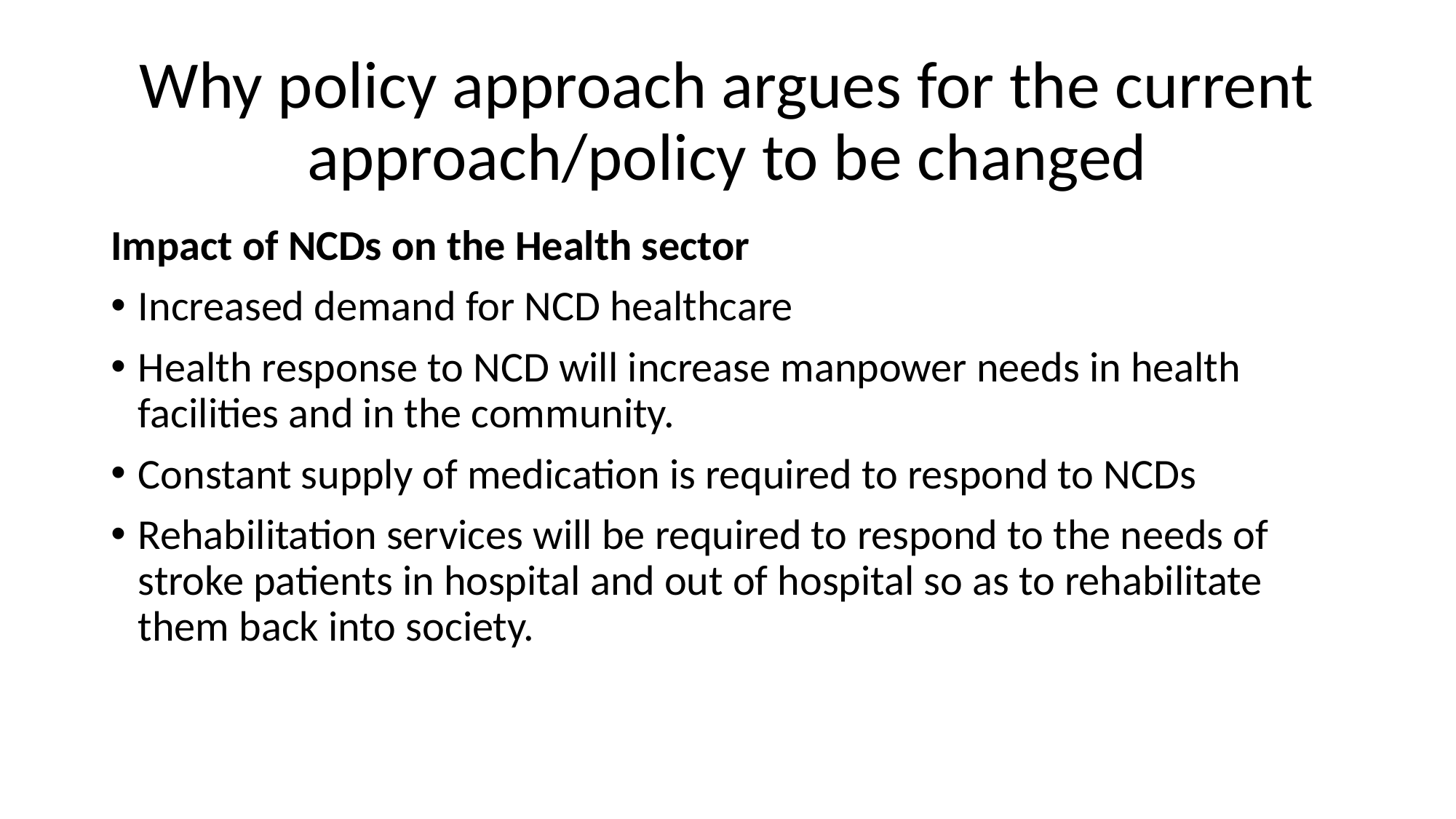

# Why policy approach argues for the current approach/policy to be changed
Impact of NCDs on the Health sector
Increased demand for NCD healthcare
Health response to NCD will increase manpower needs in health facilities and in the community.
Constant supply of medication is required to respond to NCDs
Rehabilitation services will be required to respond to the needs of stroke patients in hospital and out of hospital so as to rehabilitate them back into society.